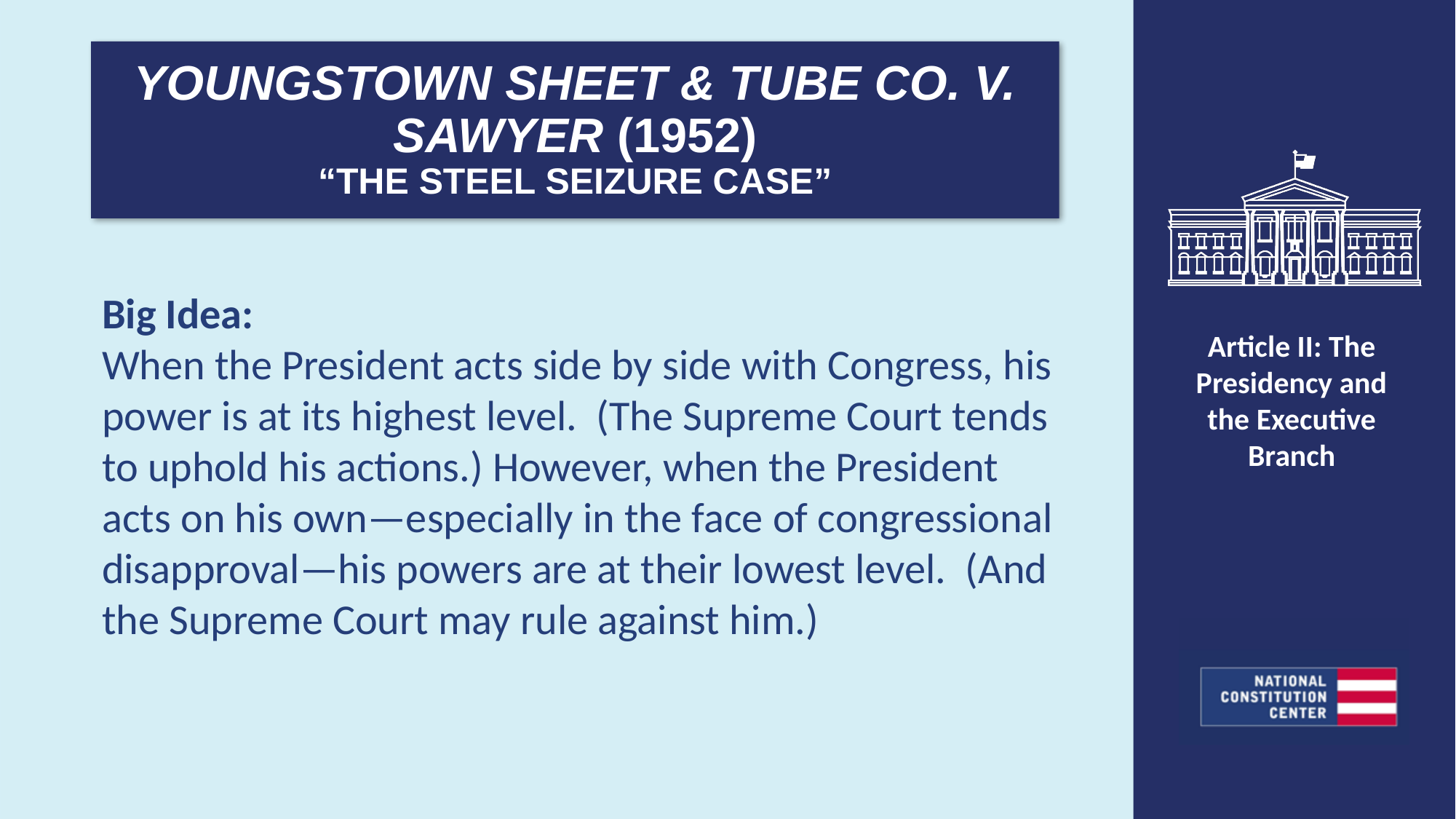

YOUNGSTOWN SHEET & TUBE CO. V. SAWYER (1952)
“THE STEEL SEIZURE CASE”
Big Idea:
When the President acts side by side with Congress, his power is at its highest level.  (The Supreme Court tends to uphold his actions.) However, when the President acts on his own—especially in the face of congressional disapproval—his powers are at their lowest level.  (And the Supreme Court may rule against him.)